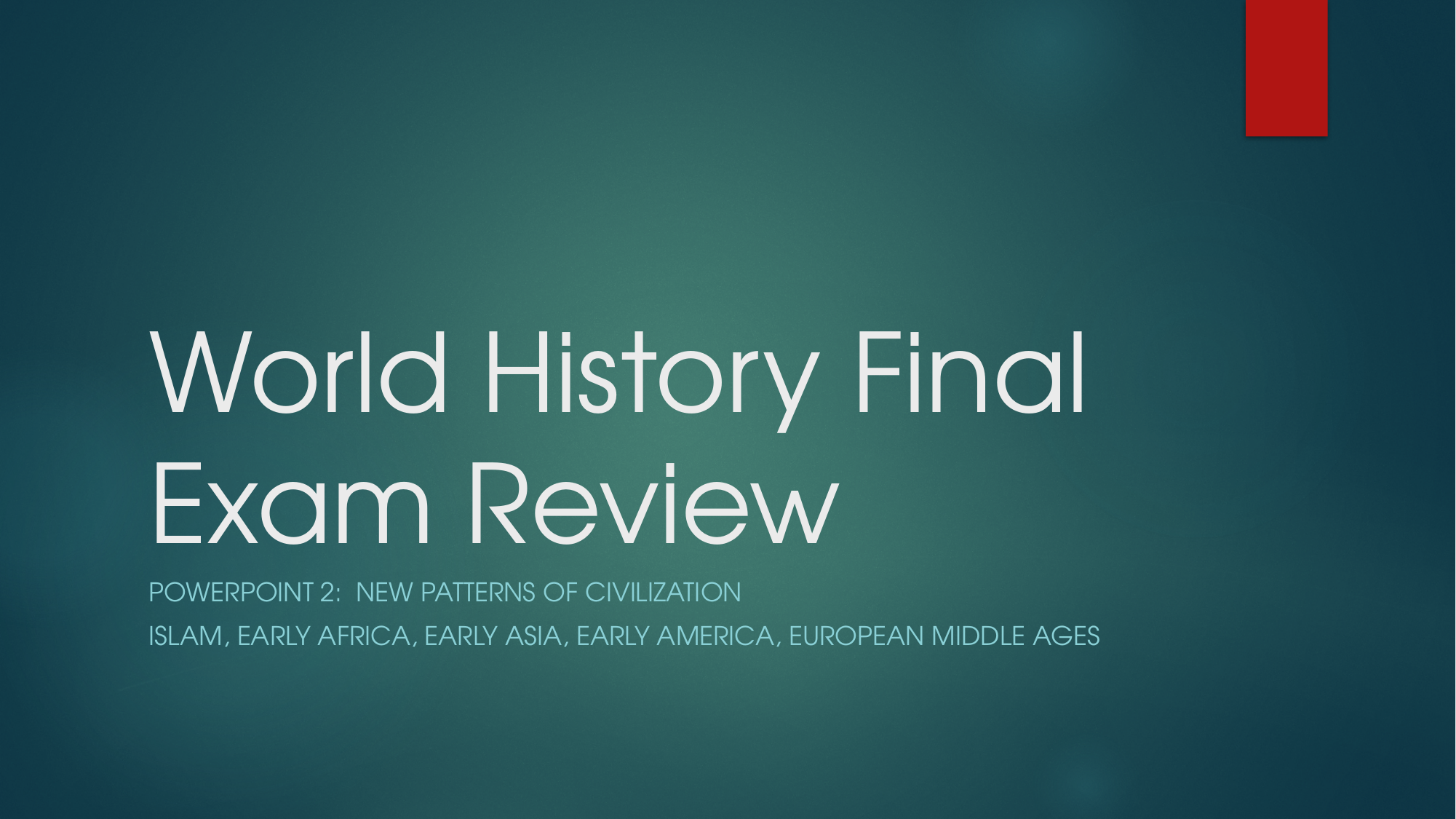

# World History Final Exam Review
PowerPoint 2:  New Patterns of Civilization
Islam, Early Africa, Early Asia, Early America, European Middle Ages